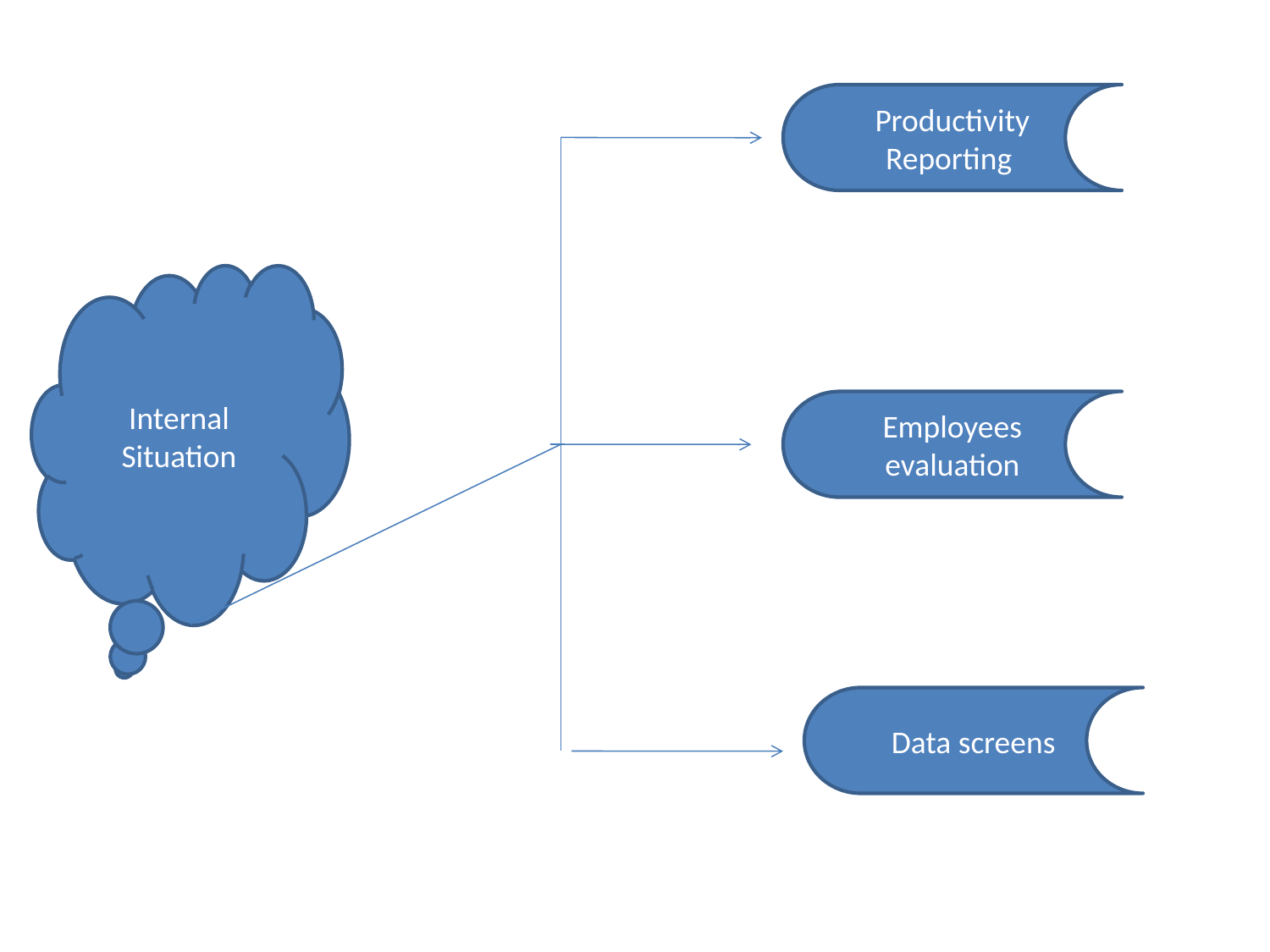

Productivity Reporting
Internal Situation
Employees evaluation
Data screens